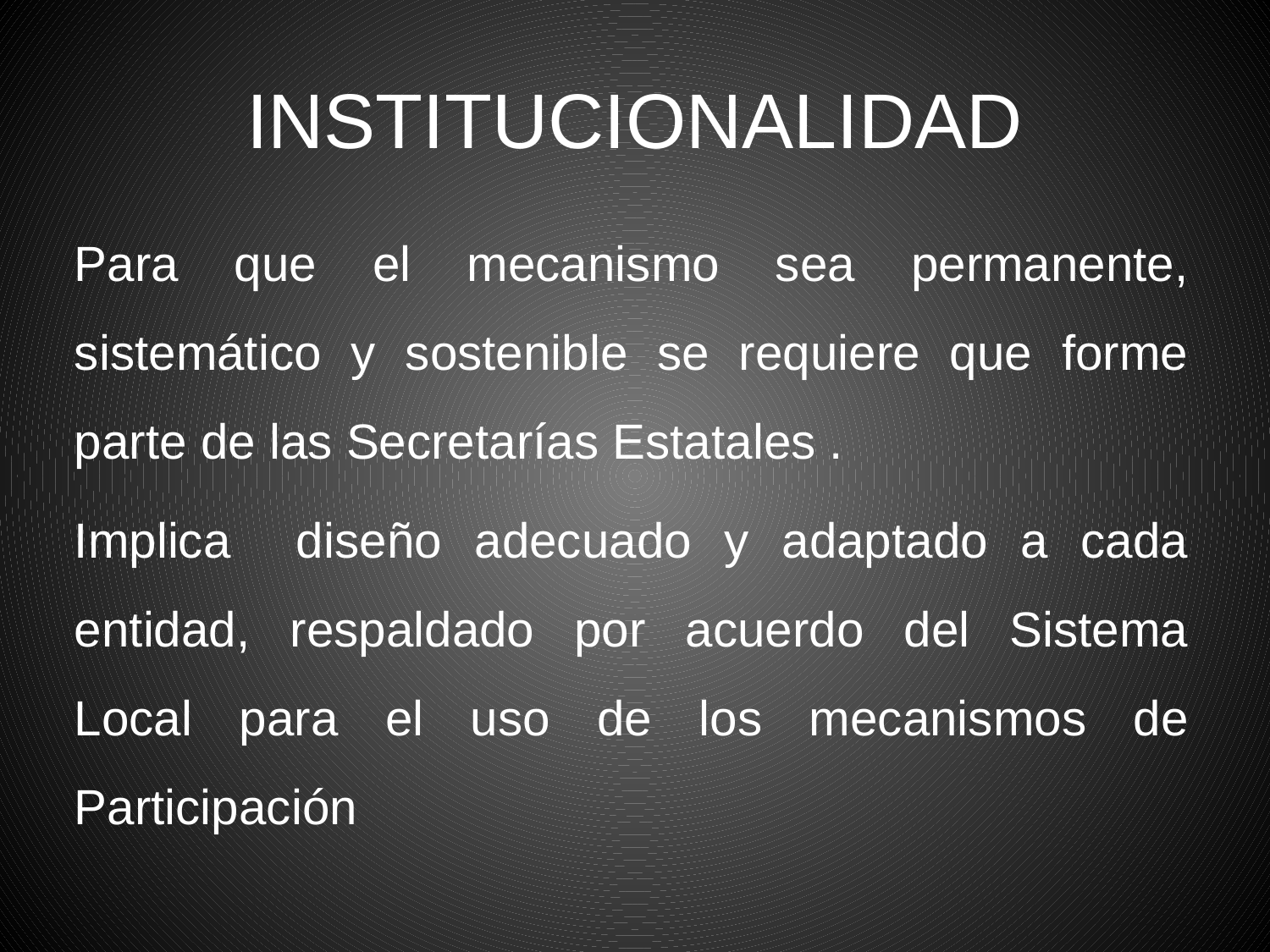

# INSTITUCIONALIDAD
Para que el mecanismo sea permanente, sistemático y sostenible se requiere que forme parte de las Secretarías Estatales .
Implica  diseño adecuado y adaptado a cada entidad, respaldado por acuerdo del Sistema Local para el uso de los mecanismos de Participación